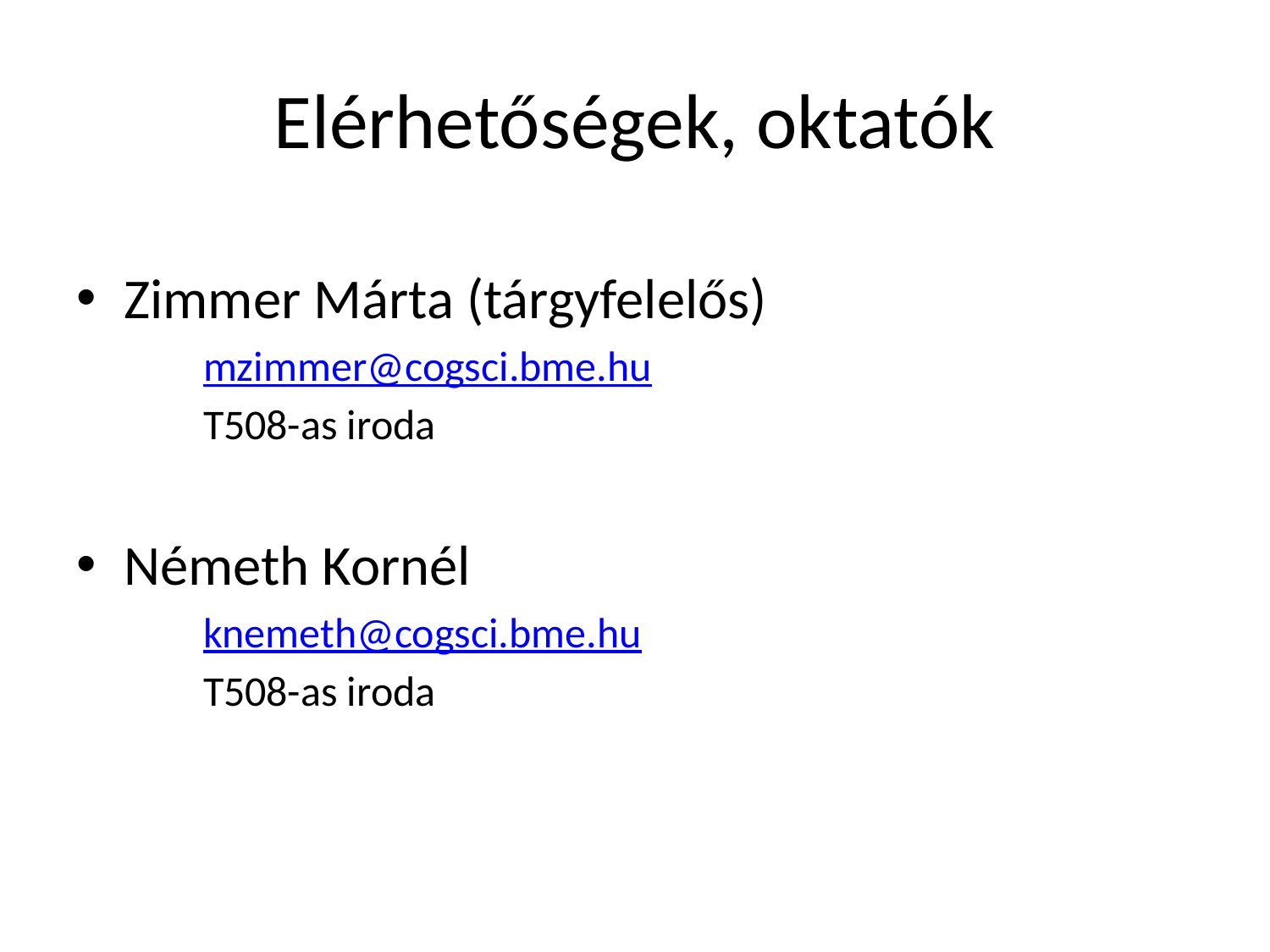

# Elérhetőségek, oktatók
Zimmer Márta (tárgyfelelős)
mzimmer@cogsci.bme.hu
T508-as iroda

Németh Kornél
knemeth@cogsci.bme.hu
T508-as iroda